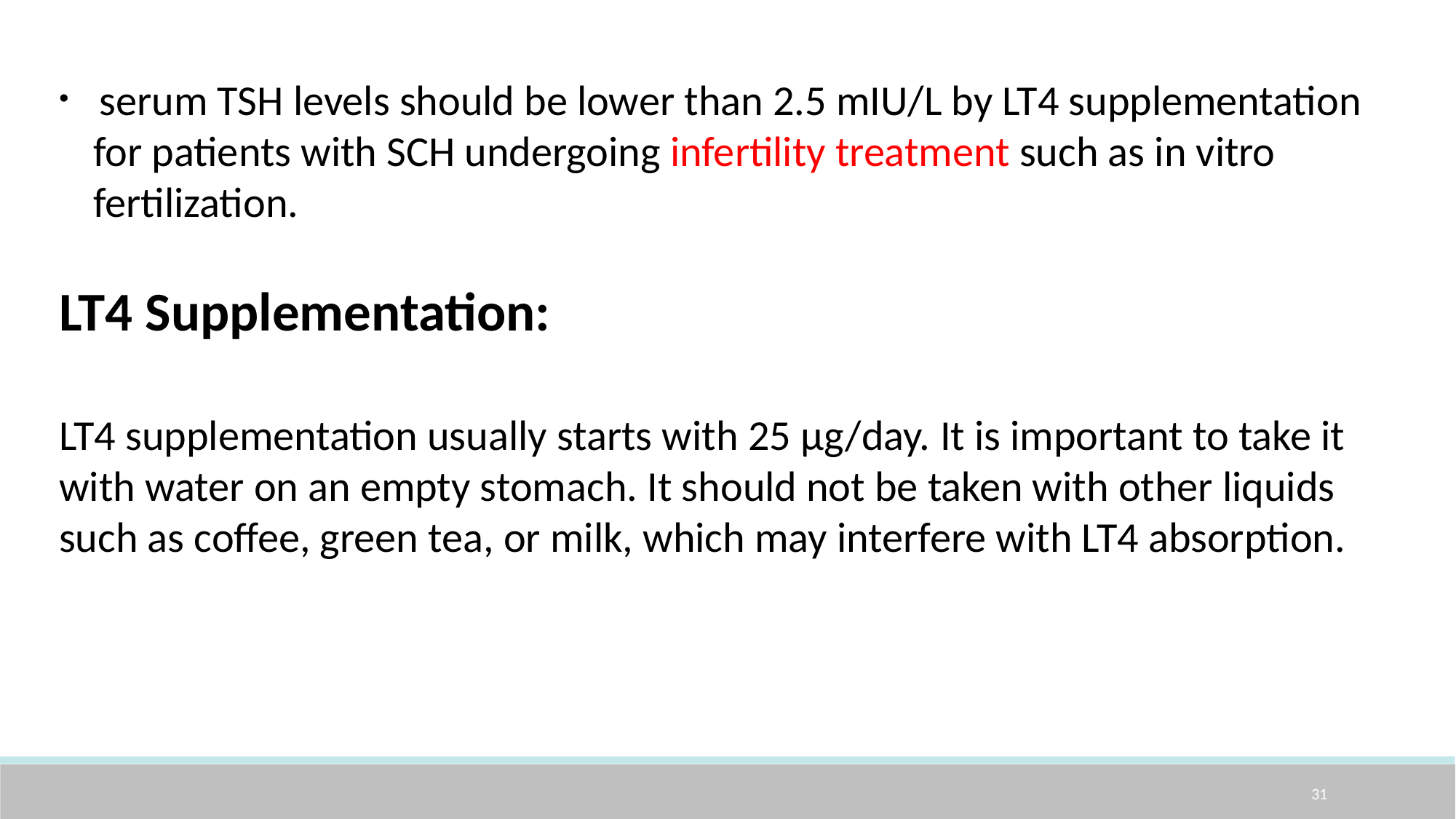

serum TSH levels should be lower than 2.5 mIU/L by LT4 supplementation for patients with SCH undergoing infertility treatment such as in vitro fertilization.

LT4 Supplementation:

LT4 supplementation usually starts with 25 μg/day. It is important to take it with water on an empty stomach. It should not be taken with other liquids such as coffee, green tea, or milk, which may interfere with LT4 absorption.
31